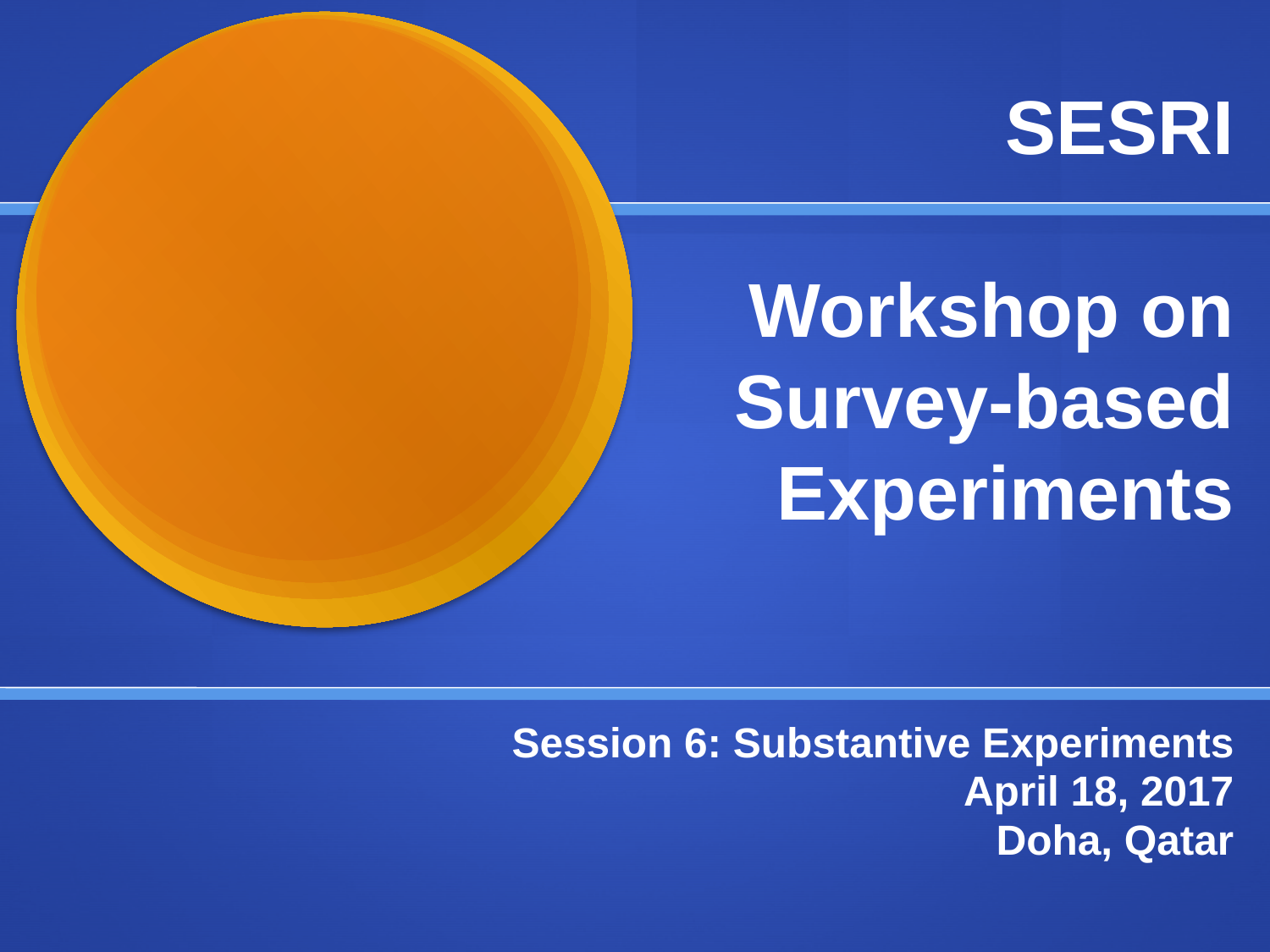

# SESRI Workshop on Survey-based Experiments
Session 6: Substantive Experiments
April 18, 2017
Doha, Qatar